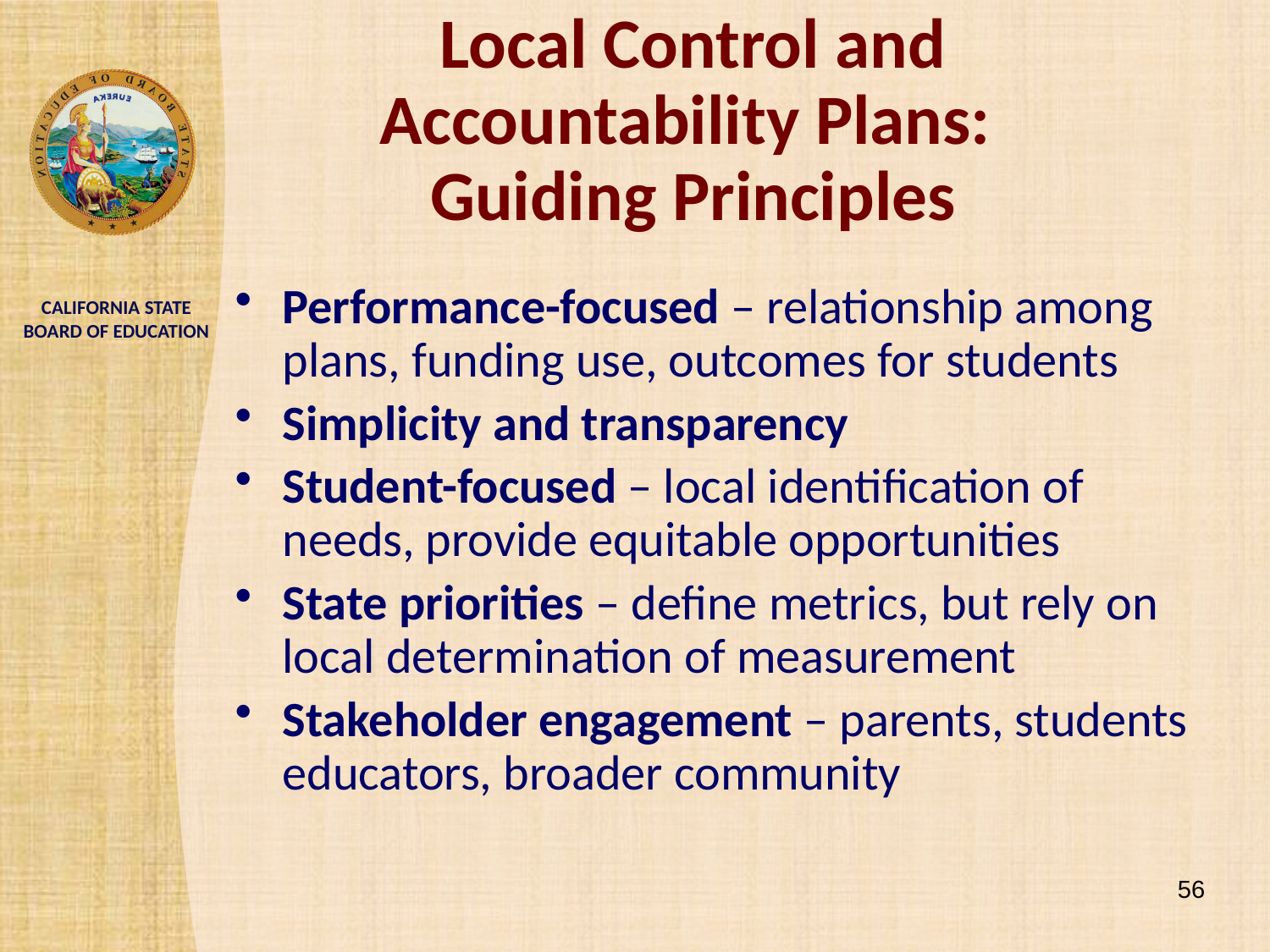

# Local Control and Accountability Plans: Guiding Principles
Performance-focused – relationship among plans, funding use, outcomes for students
Simplicity and transparency
Student-focused – local identification of needs, provide equitable opportunities
State priorities – define metrics, but rely on local determination of measurement
Stakeholder engagement – parents, students educators, broader community

56